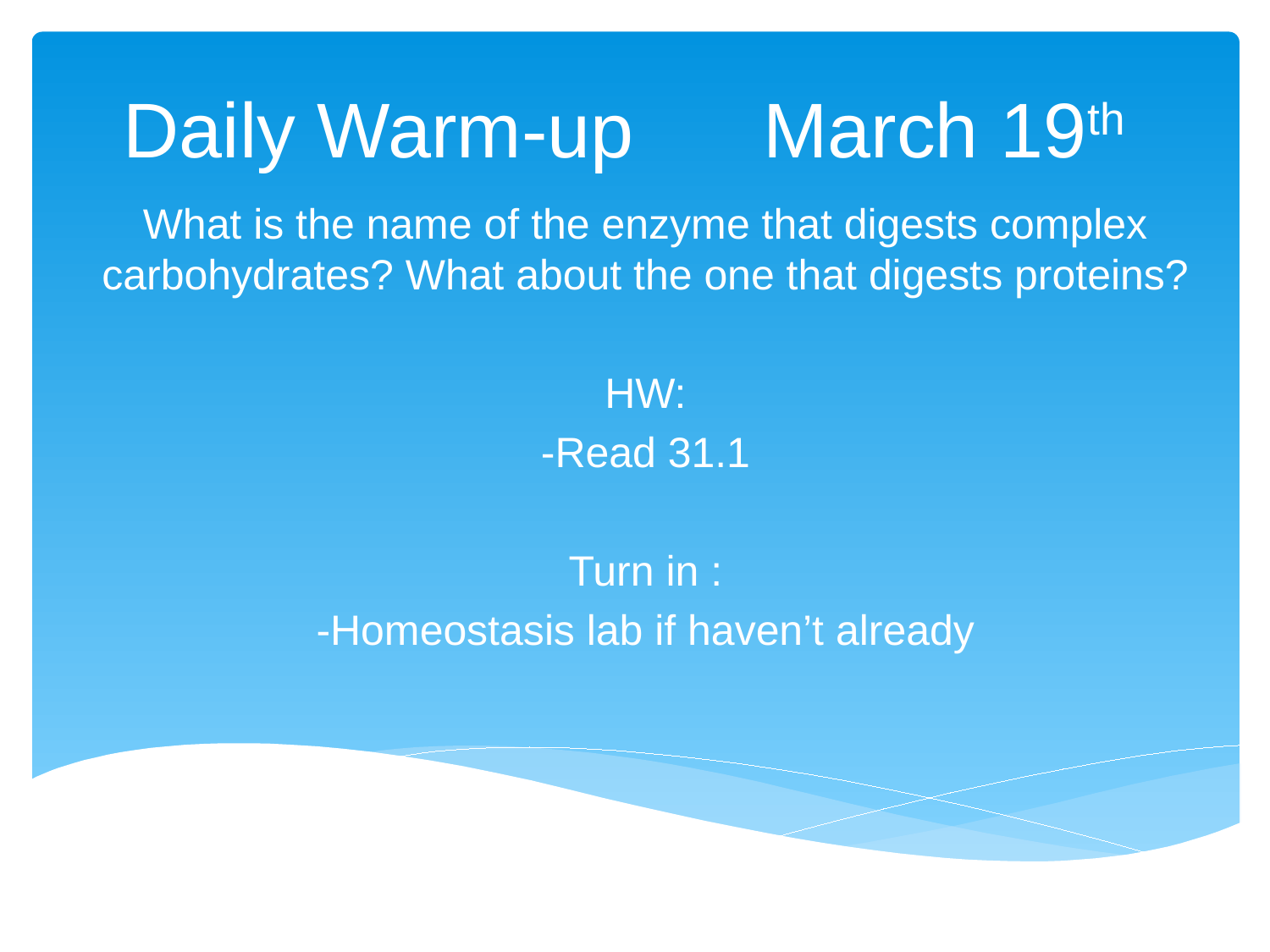

# Daily Warm-up      March 19th
What is the name of the enzyme that digests complex carbohydrates? What about the one that digests proteins?

HW:
-Read 31.1

Turn in :
-Homeostasis lab if haven’t already